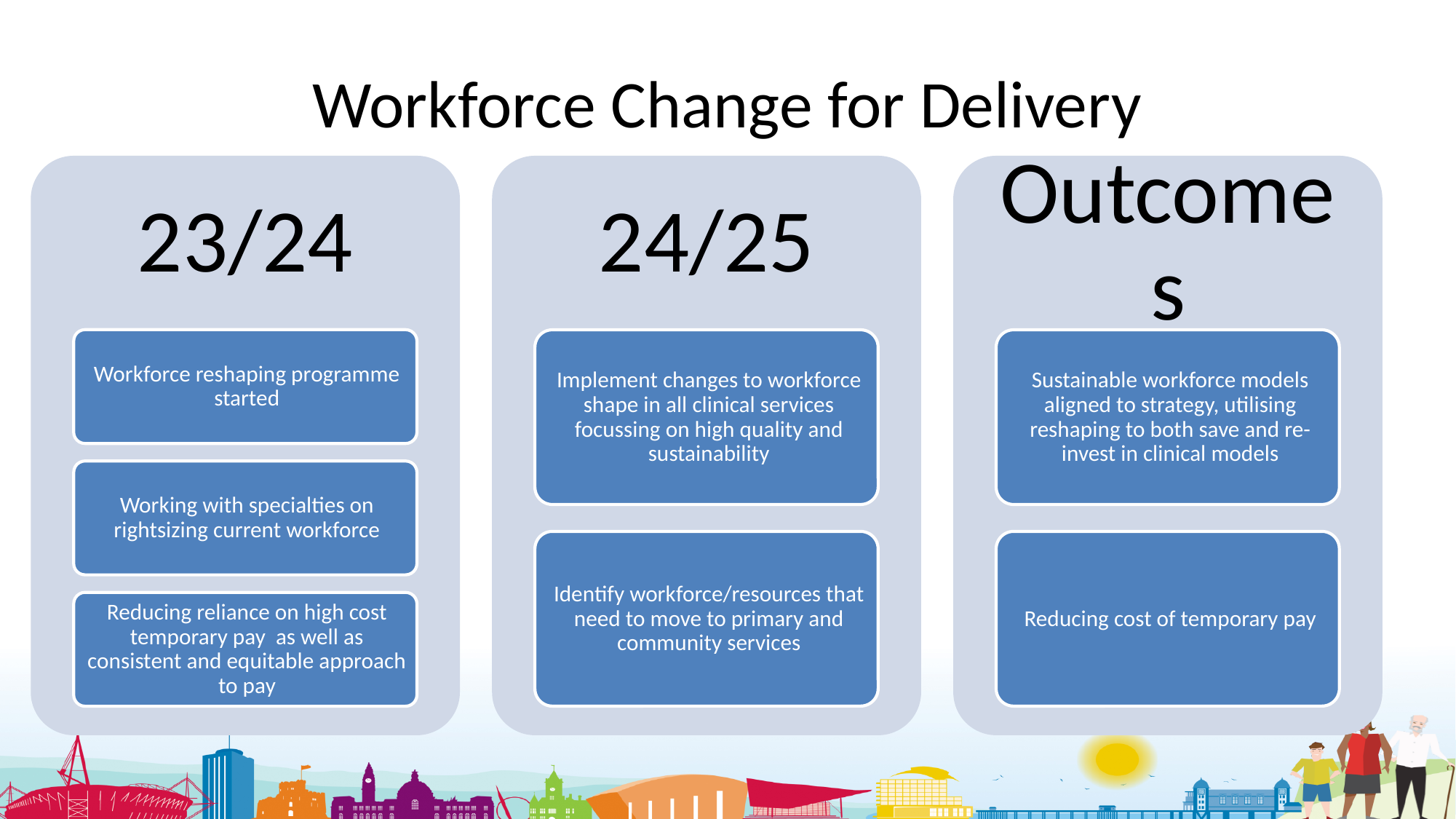

# Workforce Change for Delivery
23/24
Workforce reshaping programme started
Working with specialties on rightsizing current workforce
Reducing reliance on high cost temporary pay  as well as consistent and equitable approach to pay
24/25
Implement changes to workforce shape in all clinical services focussing on high quality and sustainability
Identify workforce/resources that need to move to primary and community services
Outcomes
Sustainable workforce models aligned to strategy, utilising reshaping to both save and re-invest in clinical models
Reducing cost of temporary pay